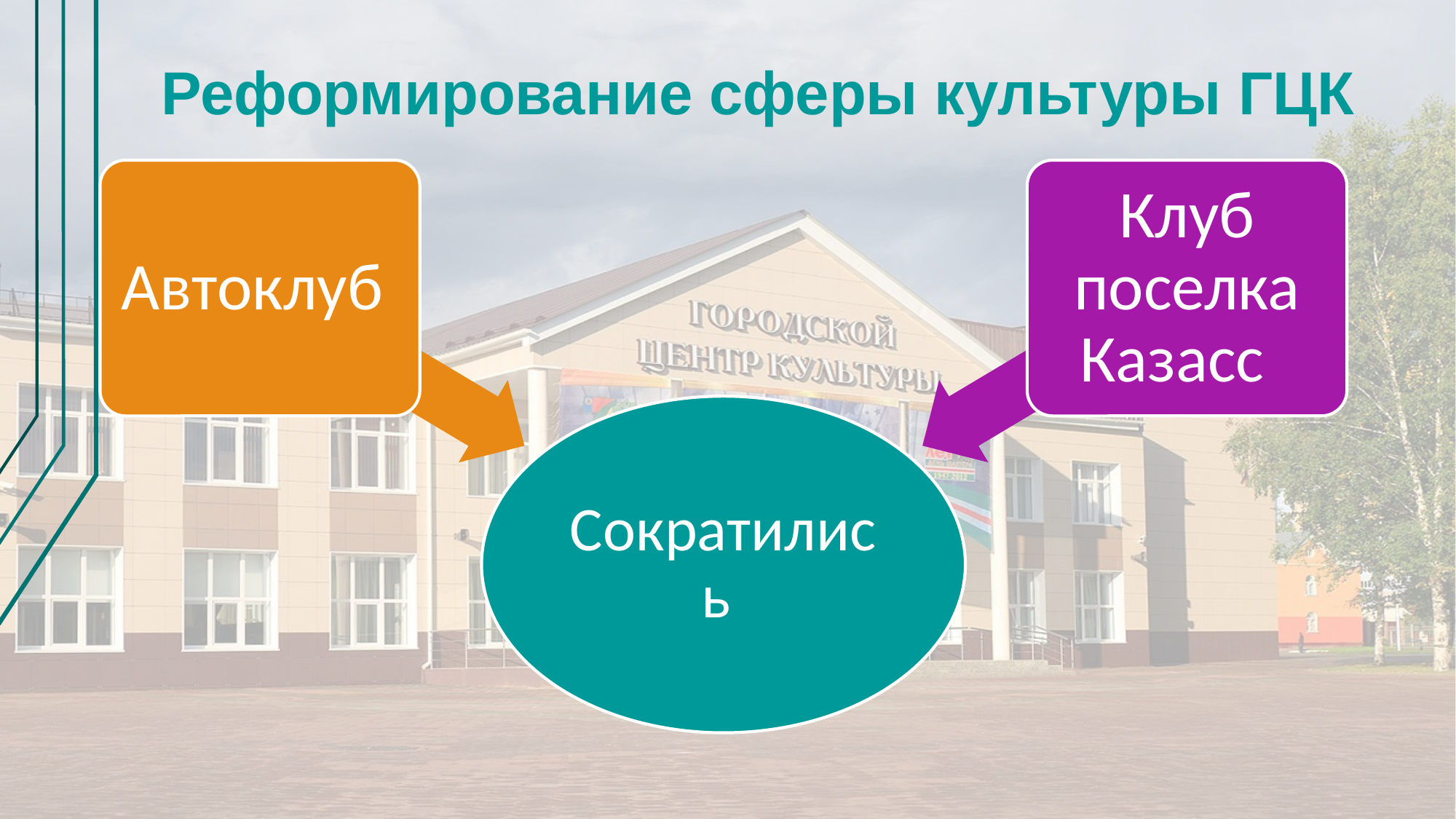

Реформирование сферы культуры ГЦК
Сократились
Автоклуб
Клуб поселка Казасс